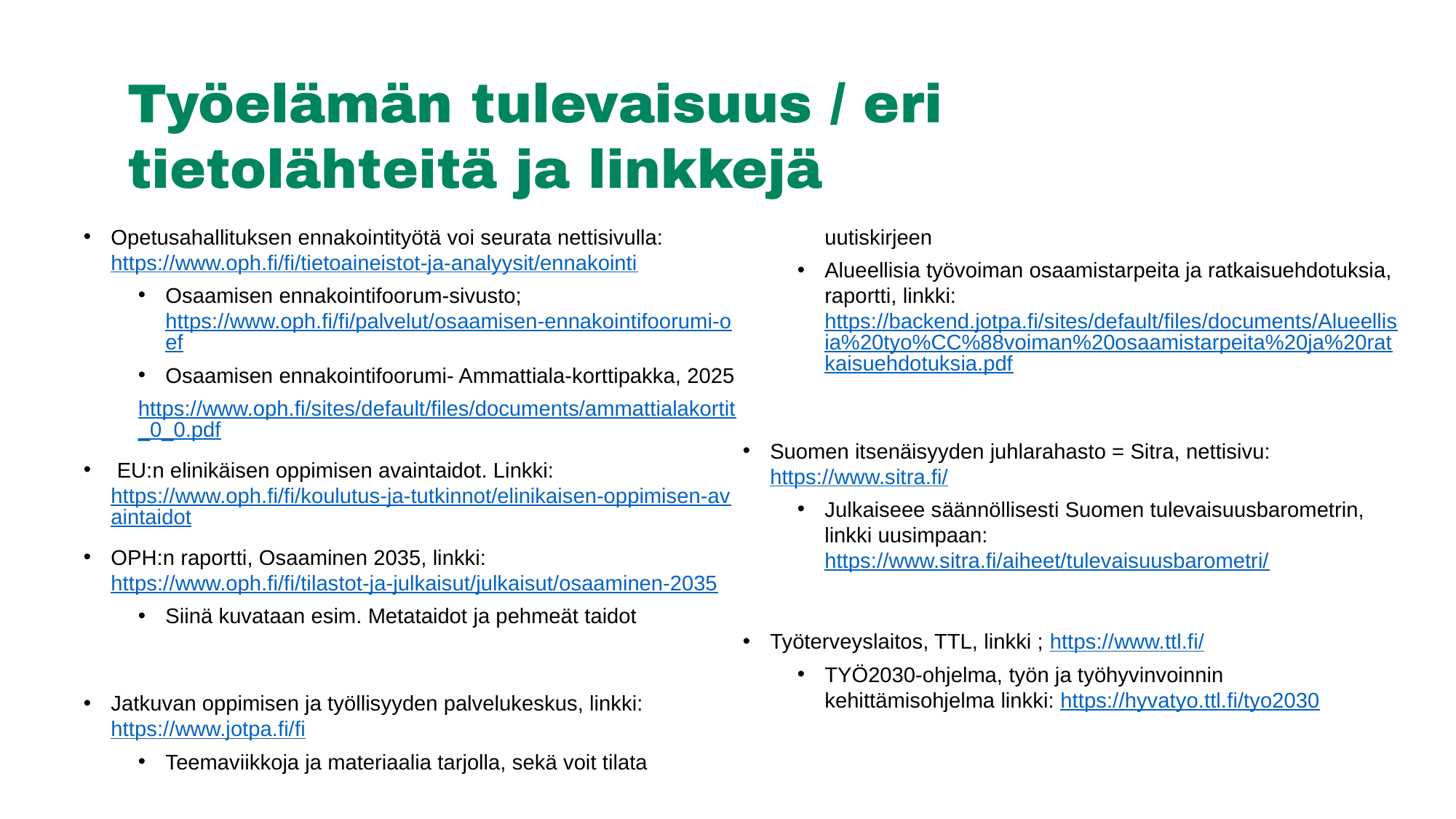

# Työelämän tulevaisuus / eri tietolähteitä ja linkkejä
Opetusahallituksen ennakointityötä voi seurata nettisivulla: https://www.oph.fi/fi/tietoaineistot-ja-analyysit/ennakointi
Osaamisen ennakointifoorum-sivusto; https://www.oph.fi/fi/palvelut/osaamisen-ennakointifoorumi-oef
Osaamisen ennakointifoorumi- Ammattiala-korttipakka, 2025
https://www.oph.fi/sites/default/files/documents/ammattialakortit_0_0.pdf
 EU:n elinikäisen oppimisen avaintaidot. Linkki: https://www.oph.fi/fi/koulutus-ja-tutkinnot/elinikaisen-oppimisen-avaintaidot
OPH:n raportti, Osaaminen 2035, linkki: https://www.oph.fi/fi/tilastot-ja-julkaisut/julkaisut/osaaminen-2035
Siinä kuvataan esim. Metataidot ja pehmeät taidot

Jatkuvan oppimisen ja työllisyyden palvelukeskus, linkki: https://www.jotpa.fi/fi
Teemaviikkoja ja materiaalia tarjolla, sekä voit tilata uutiskirjeen
Alueellisia työvoiman osaamistarpeita ja ratkaisuehdotuksia, raportti, linkki: https://backend.jotpa.fi/sites/default/files/documents/Alueellisia%20tyo%CC%88voiman%20osaamistarpeita%20ja%20ratkaisuehdotuksia.pdf

Suomen itsenäisyyden juhlarahasto = Sitra, nettisivu: https://www.sitra.fi/
Julkaiseee säännöllisesti Suomen tulevaisuusbarometrin, linkki uusimpaan: https://www.sitra.fi/aiheet/tulevaisuusbarometri/

Työterveyslaitos, TTL, linkki ; https://www.ttl.fi/
TYÖ2030-ohjelma, työn ja työhyvinvoinnin kehittämisohjelma linkki: https://hyvatyo.ttl.fi/tyo2030